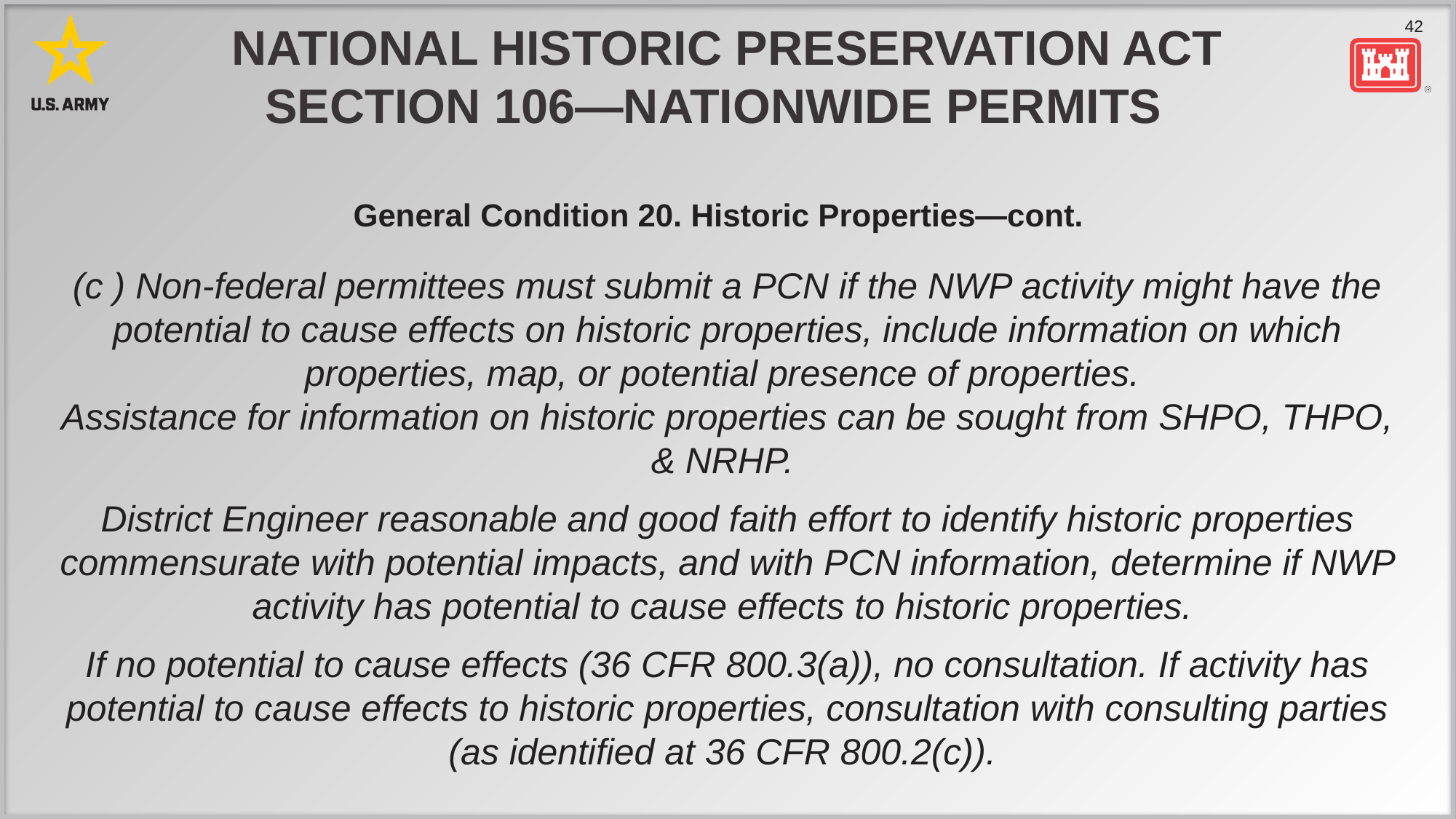

# National historic preservation act Section 106—nationwide permits

General Condition 20. Historic Properties—cont.

(c ) Non-federal permittees must submit a PCN if the NWP activity might have the potential to cause effects on historic properties, include information on which properties, map, or potential presence of properties.
Assistance for information on historic properties can be sought from SHPO, THPO, & NRHP.

District Engineer reasonable and good faith effort to identify historic properties commensurate with potential impacts, and with PCN information, determine if NWP activity has potential to cause effects to historic properties.

If no potential to cause effects (36 CFR 800.3(a)), no consultation. If activity has potential to cause effects to historic properties, consultation with consulting parties (as identified at 36 CFR 800.2(c)).